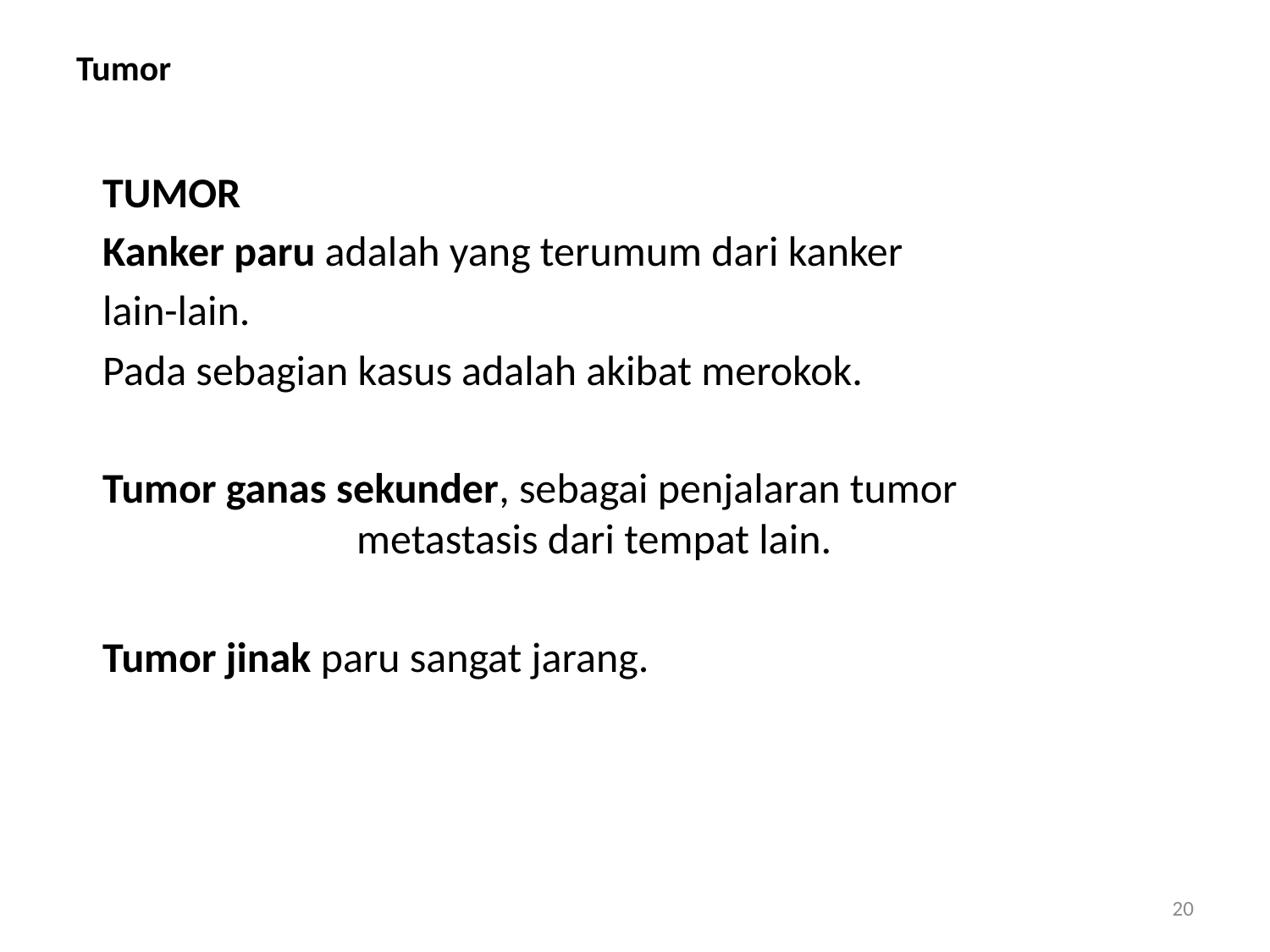

# Tumor
	TUMOR
	Kanker paru adalah yang terumum dari kanker
	lain-lain.
	Pada sebagian kasus adalah akibat merokok.

	Tumor ganas sekunder, sebagai penjalaran tumor 				metastasis dari tempat lain.

	Tumor jinak paru sangat jarang.

20